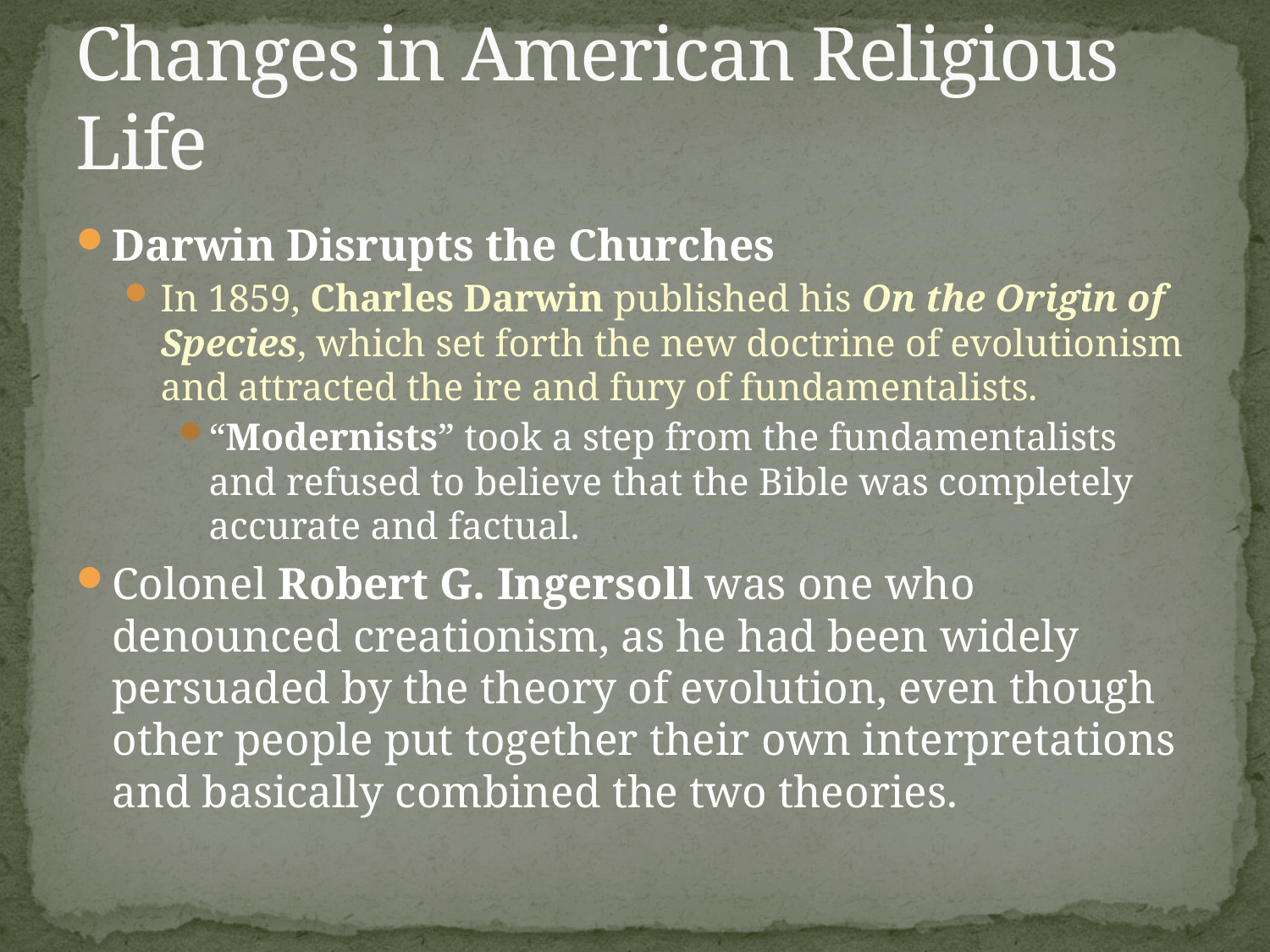

# Changes in American Religious Life
Darwin Disrupts the Churches
In 1859, Charles Darwin published his On the Origin of Species, which set forth the new doctrine of evolutionism and attracted the ire and fury of fundamentalists.
“Modernists” took a step from the fundamentalists and refused to believe that the Bible was completely accurate and factual.
Colonel Robert G. Ingersoll was one who denounced creationism, as he had been widely persuaded by the theory of evolution, even though other people put together their own interpretations and basically combined the two theories.